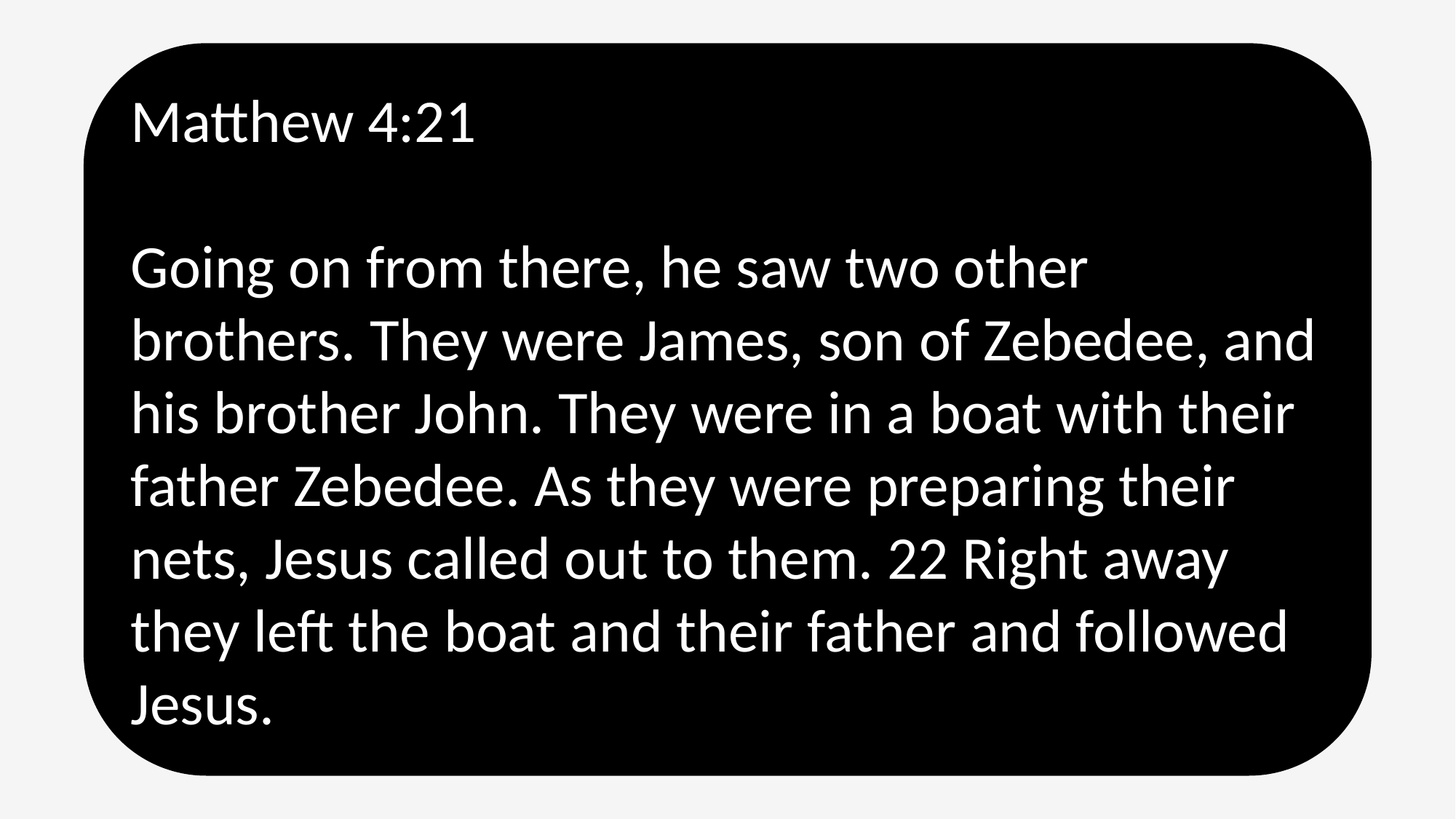

Matthew 4:21

Going on from there, he saw two other brothers. They were James, son of Zebedee, and his brother John. They were in a boat with their father Zebedee. As they were preparing their nets, Jesus called out to them. 22 Right away they left the boat and their father and followed Jesus.